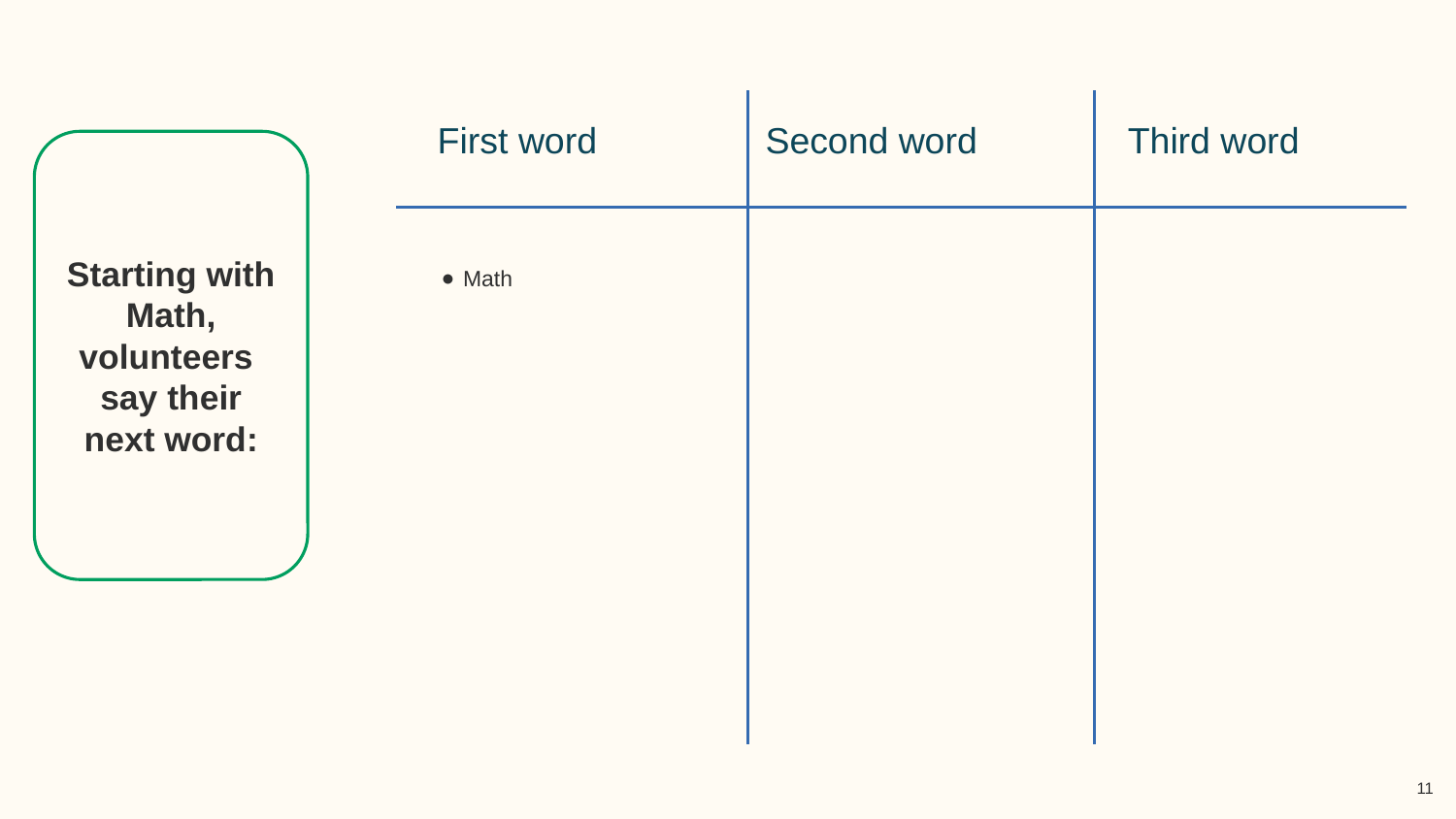

First word
Second word
Third word
Starting with Math, volunteers
say their next word:
Math
11